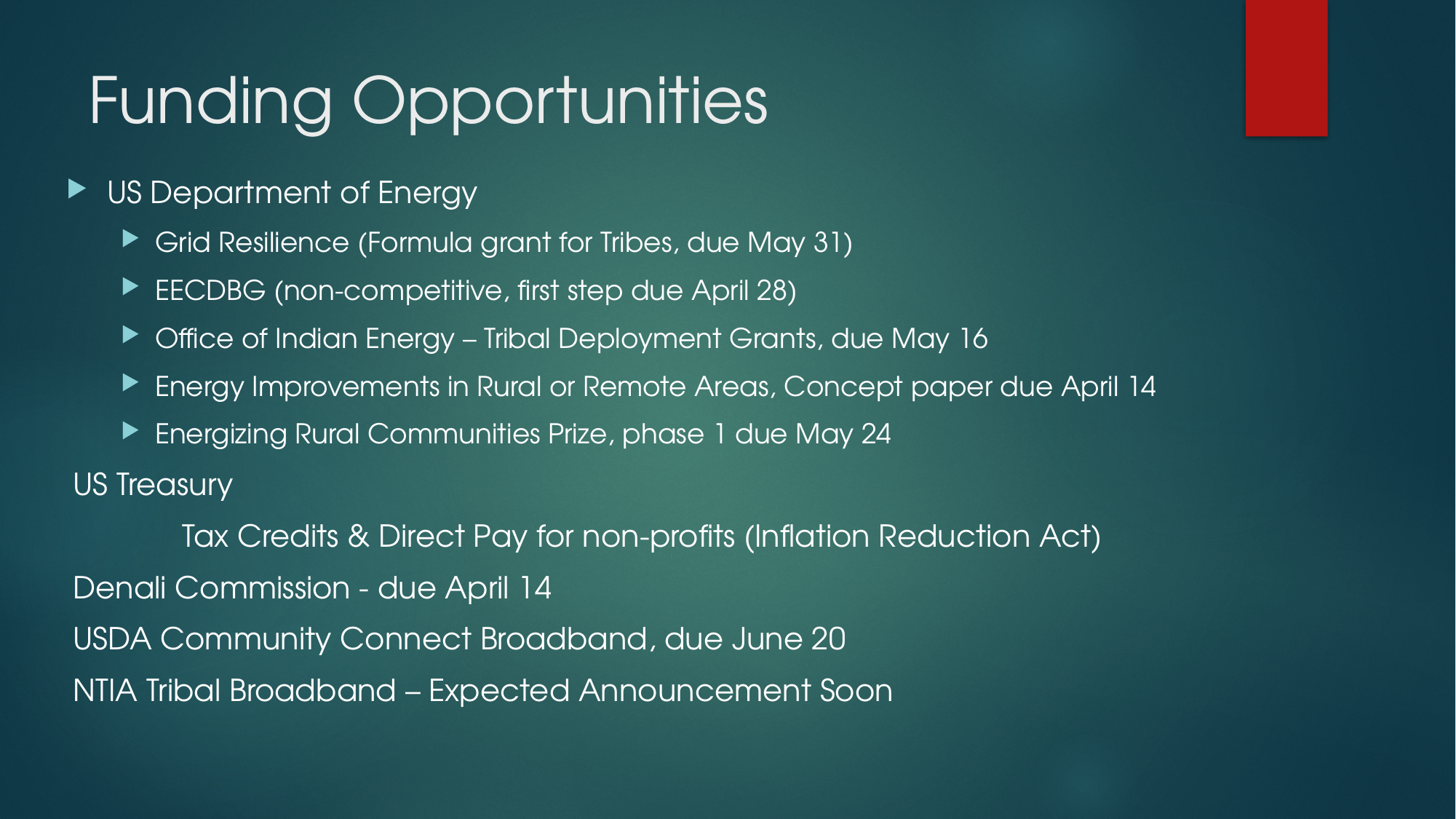

# Funding Opportunities
US Department of Energy
Grid Resilience (Formula grant for Tribes, due May 31)
EECDBG (non-competitive, first step due April 28)
Office of Indian Energy – Tribal Deployment Grants, due May 16
Energy Improvements in Rural or Remote Areas, Concept paper due April 14
Energizing Rural Communities Prize, phase 1 due May 24
US Treasury
	Tax Credits & Direct Pay for non-profits (Inflation Reduction Act)
Denali Commission - due April 14
USDA Community Connect Broadband, due June 20
NTIA Tribal Broadband – Expected Announcement Soon